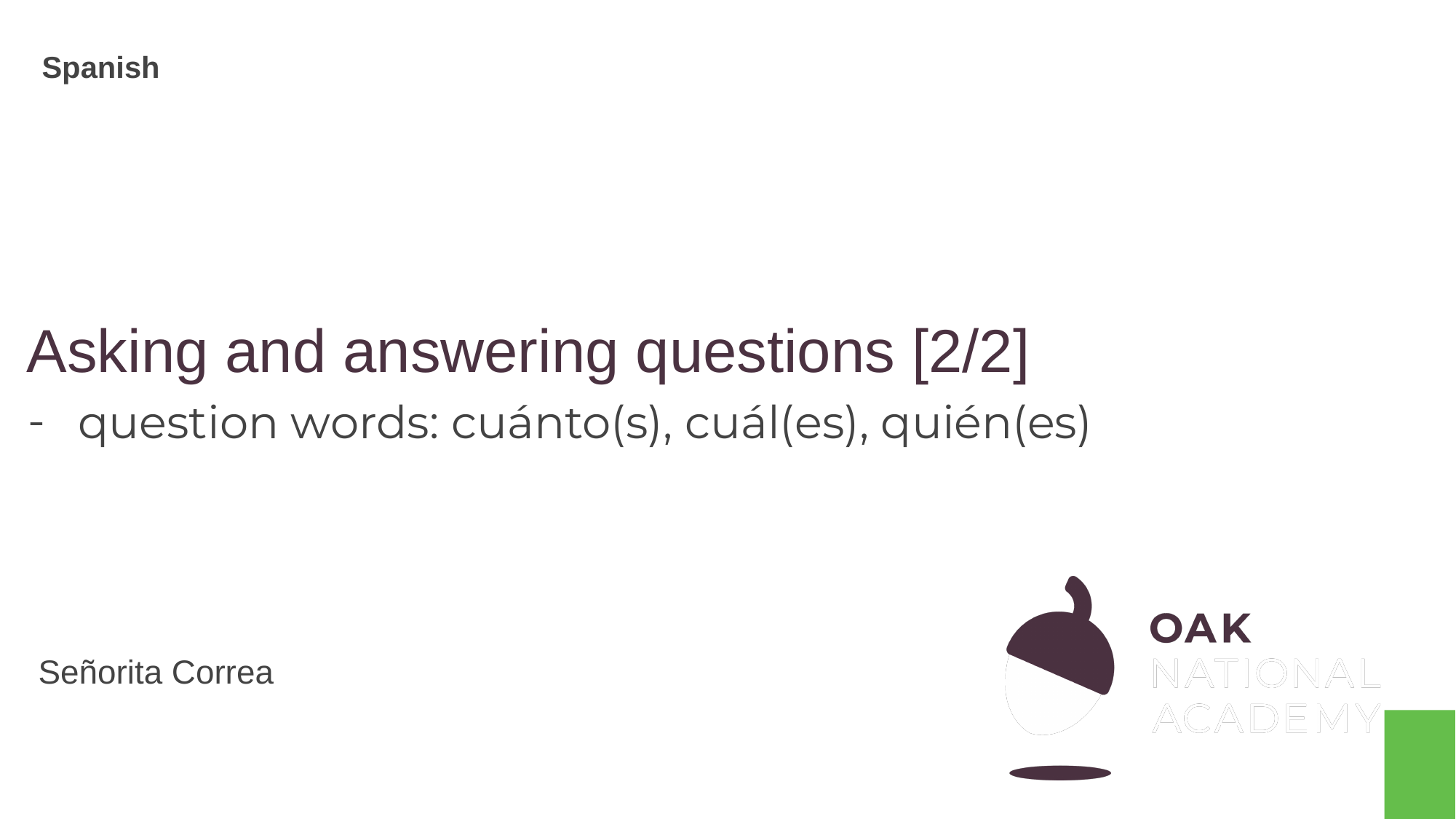

Spanish

Asking and answering questions [2/2]
question words: cuánto(s), cuál(es), quién(es)

Señorita Correa